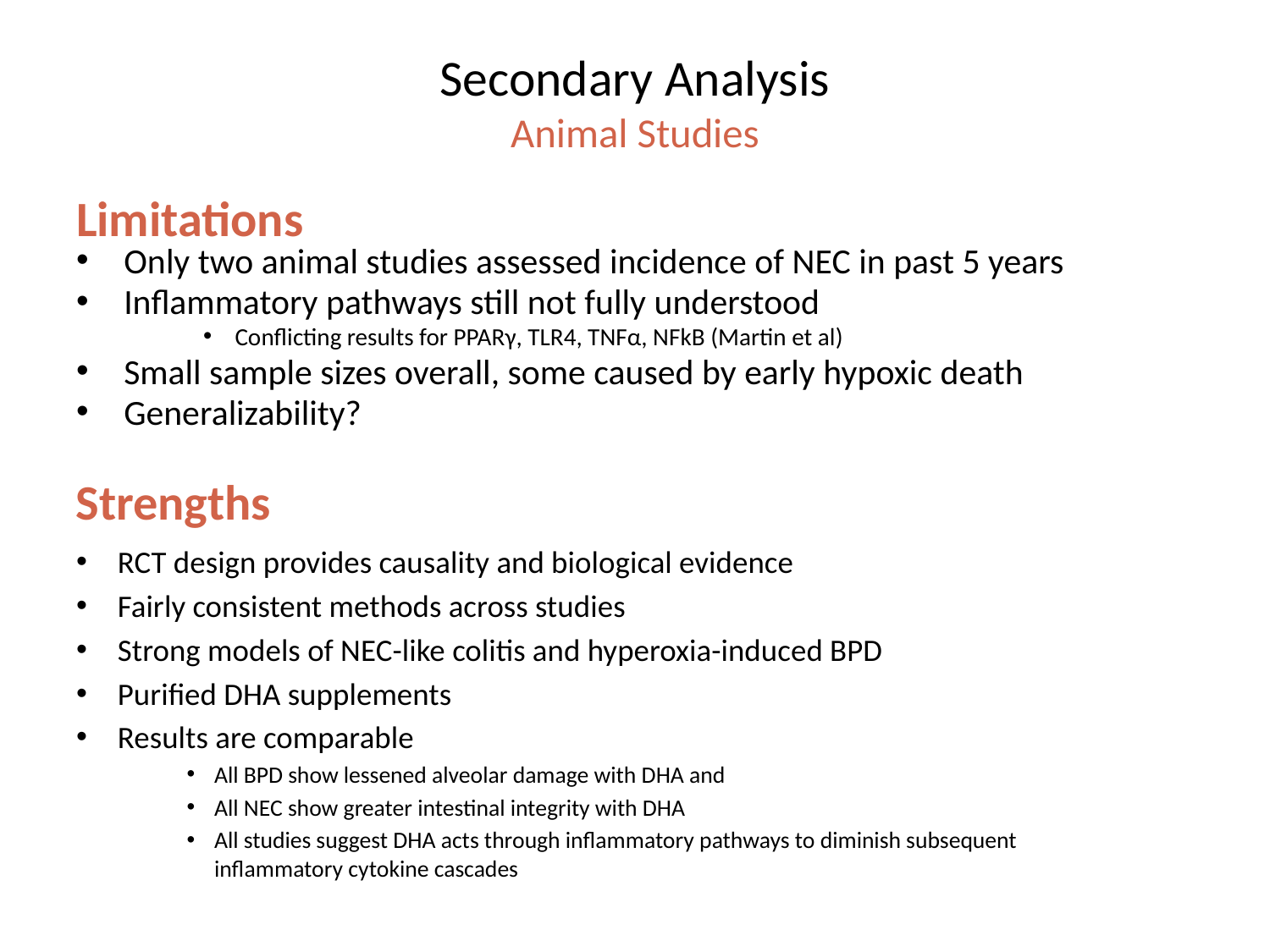

# Secondary Analysis Animal Studies
Limitations
Only two animal studies assessed incidence of NEC in past 5 years
Inflammatory pathways still not fully understood
Conflicting results for PPARγ, TLR4, TNFα, NFkB (Martin et al)
Small sample sizes overall, some caused by early hypoxic death
Generalizability?

Strengths
RCT design provides causality and biological evidence
Fairly consistent methods across studies
Strong models of NEC-like colitis and hyperoxia-induced BPD
Purified DHA supplements
Results are comparable
All BPD show lessened alveolar damage with DHA and
All NEC show greater intestinal integrity with DHA
All studies suggest DHA acts through inflammatory pathways to diminish subsequent inflammatory cytokine cascades